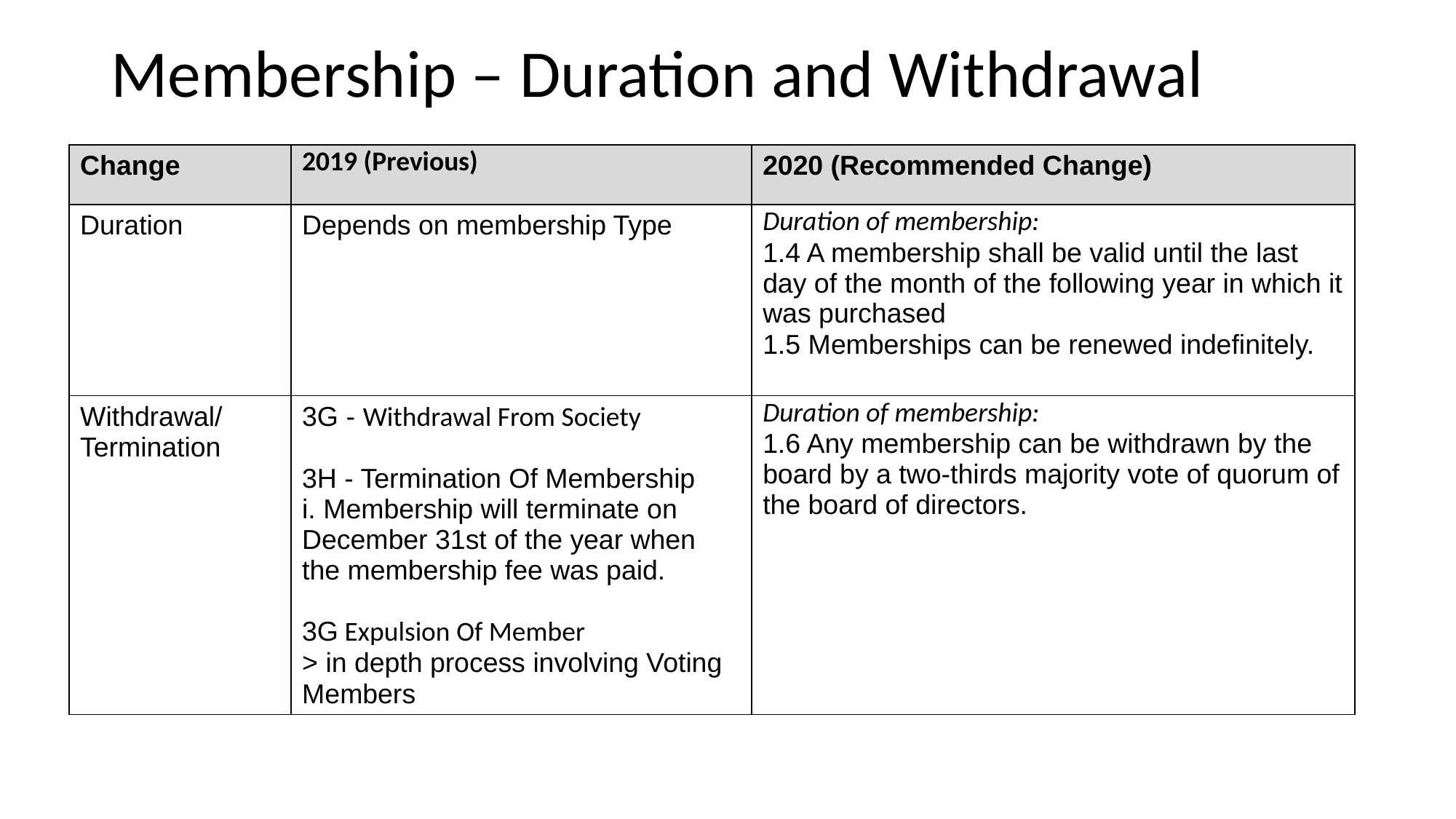

# Membership – Duration and Withdrawal
| Change | 2019 (Previous) | 2020 (Recommended Change) |
| --- | --- | --- |
| Duration | Depends on membership Type | Duration of membership:  1.4 A membership shall be valid until the last day of the month of the following year in which it was purchased 1.5 Memberships can be renewed indefinitely. |
| Withdrawal/ Termination | 3G - Withdrawal From Society  3H - Termination Of Membership  i. Membership will terminate on December 31st of the year when the membership fee was paid.  3G Expulsion Of Member > in depth process involving Voting Members | Duration of membership:  1.6 Any membership can be withdrawn by the board by a two-thirds majority vote of quorum of the board of directors. |